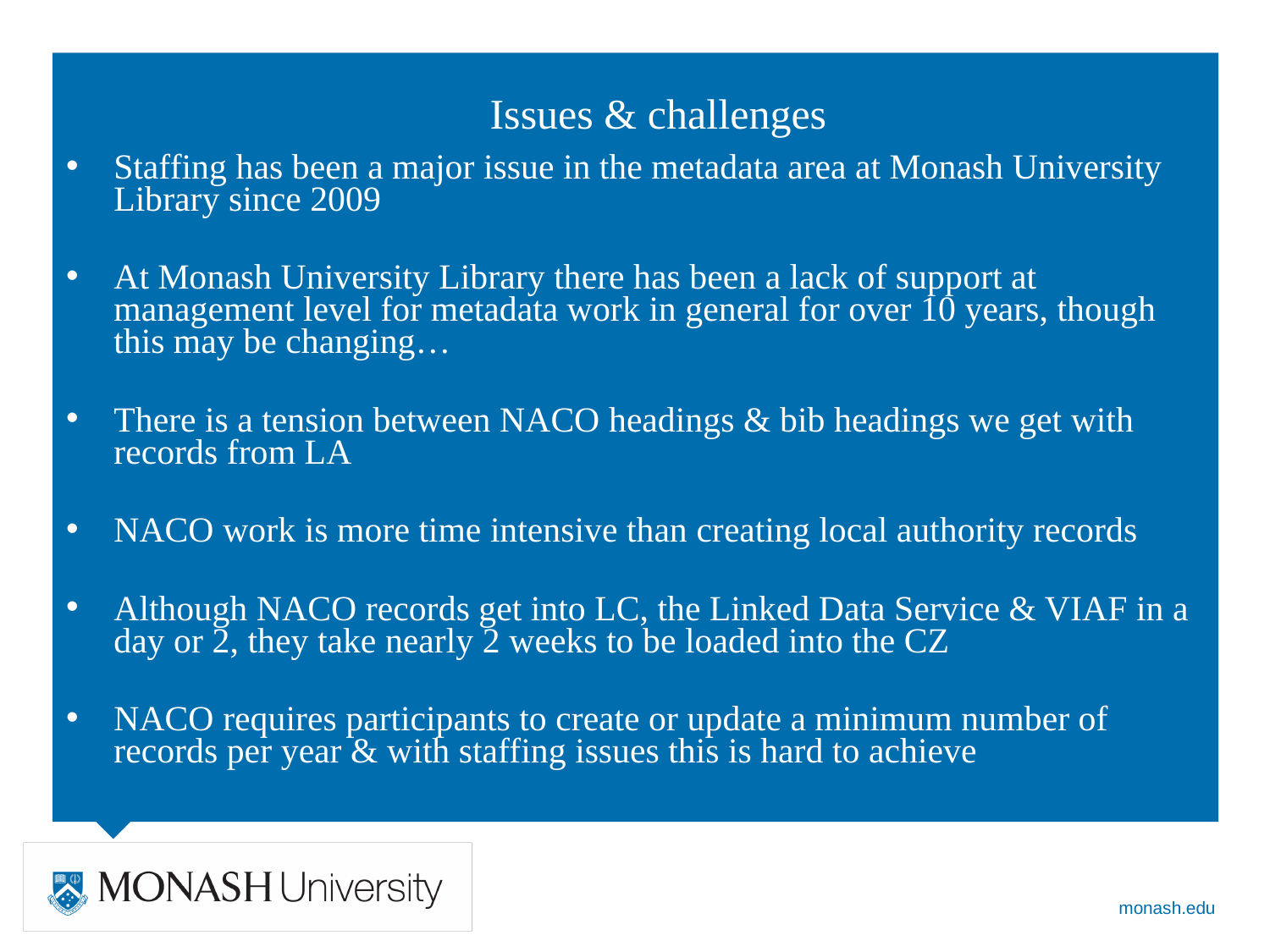

# Issues & challenges

Staffing has been a major issue in the metadata area at Monash University Library since 2009

At Monash University Library there has been a lack of support at management level for metadata work in general for over 10 years, though this may be changing…

There is a tension between NACO headings & bib headings we get with records from LA

NACO work is more time intensive than creating local authority records

Although NACO records get into LC, the Linked Data Service & VIAF in a day or 2, they take nearly 2 weeks to be loaded into the CZ

NACO requires participants to create or update a minimum number of records per year & with staffing issues this is hard to achieve